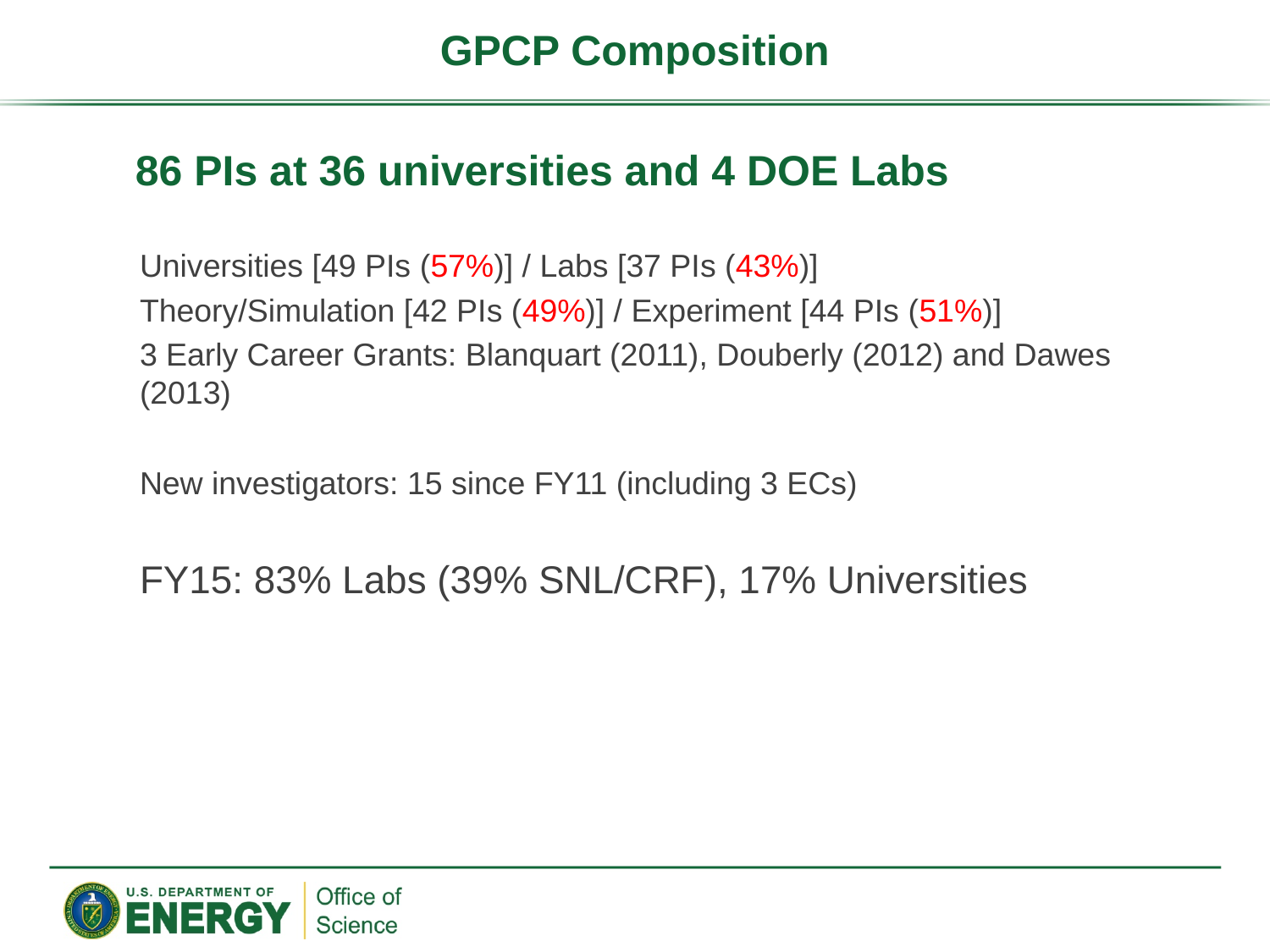

# GPCP Composition
     86 PIs at 36 universities and 4 DOE Labs

Universities [49 PIs (57%)] / Labs [37 PIs (43%)]
Theory/Simulation [42 PIs (49%)] / Experiment [44 PIs (51%)]
3 Early Career Grants: Blanquart (2011), Douberly (2012) and Dawes (2013)

New investigators: 15 since FY11 (including 3 ECs)
FY15: 83% Labs (39% SNL/CRF), 17% Universities